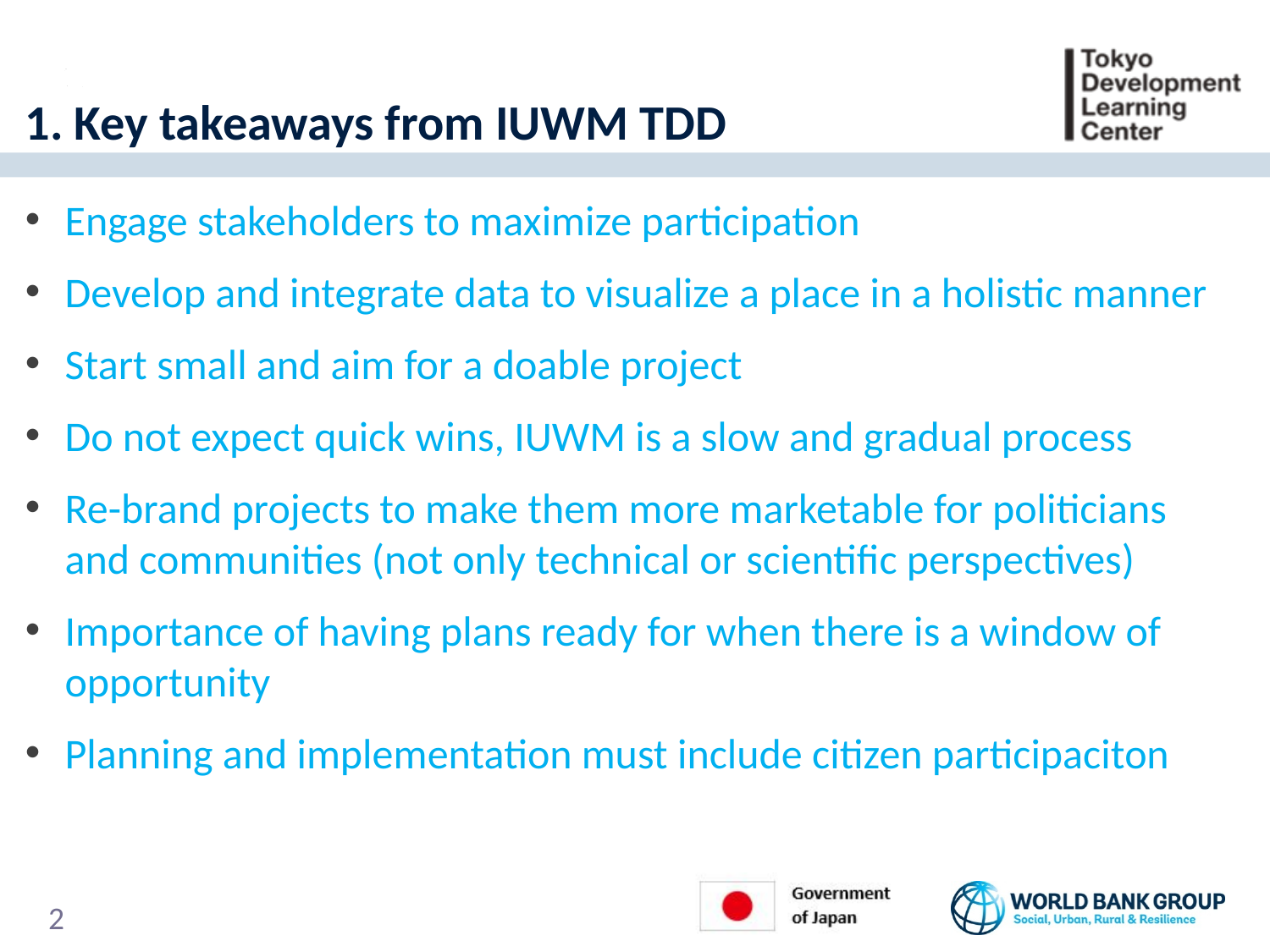

# 1. Key takeaways from IUWM TDD
Engage stakeholders to maximize participation
Develop and integrate data to visualize a place in a holistic manner
Start small and aim for a doable project
Do not expect quick wins, IUWM is a slow and gradual process
Re-brand projects to make them more marketable for politicians and communities (not only technical or scientific perspectives)
Importance of having plans ready for when there is a window of opportunity
Planning and implementation must include citizen participaciton

2